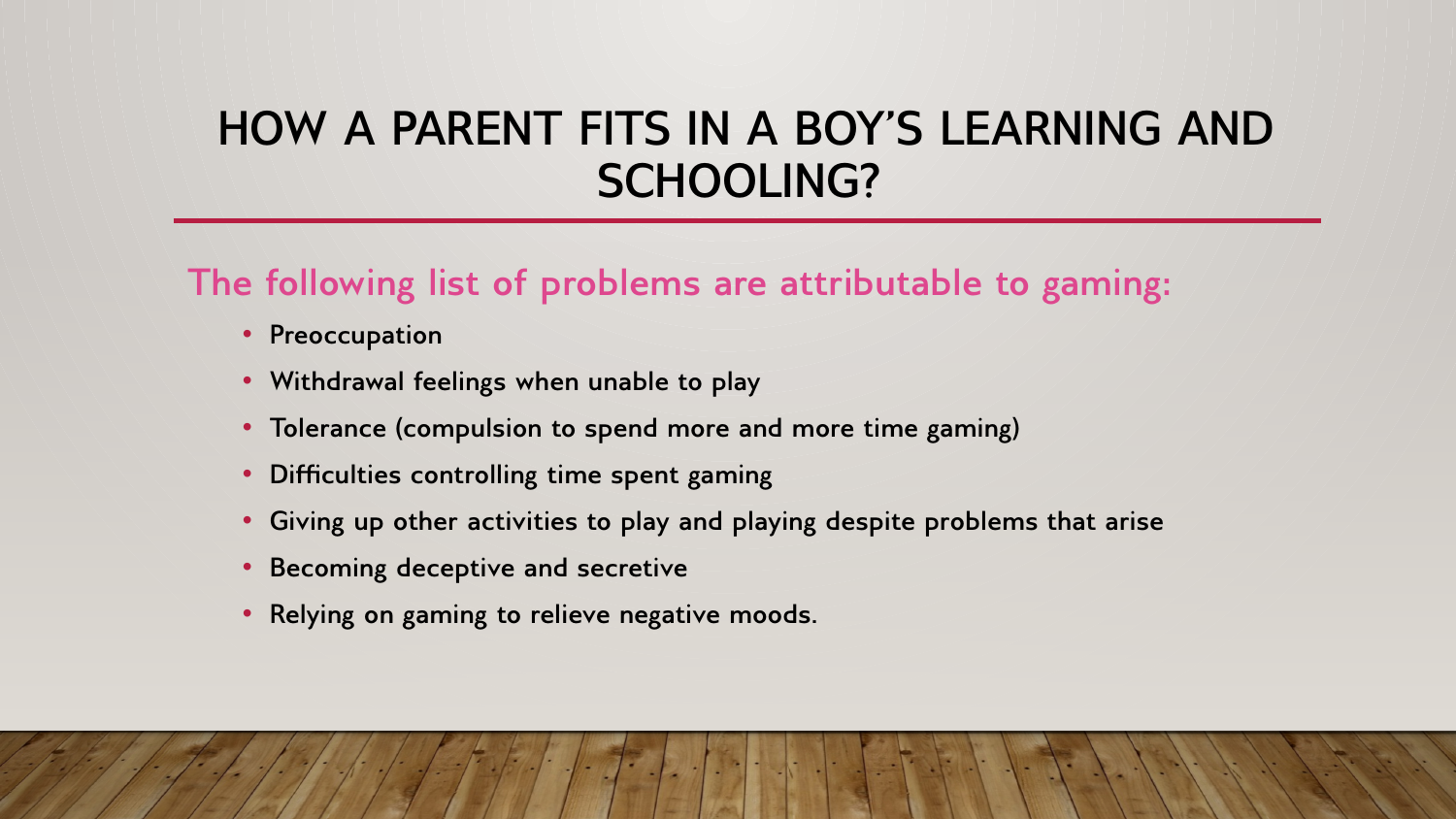

# How a parent fits in a boy’s learning and schooling?
The following list of problems are attributable to gaming:
Preoccupation
Withdrawal feelings when unable to play
Tolerance (compulsion to spend more and more time gaming)
Difficulties controlling time spent gaming
Giving up other activities to play and playing despite problems that arise
Becoming deceptive and secretive
Relying on gaming to relieve negative moods.